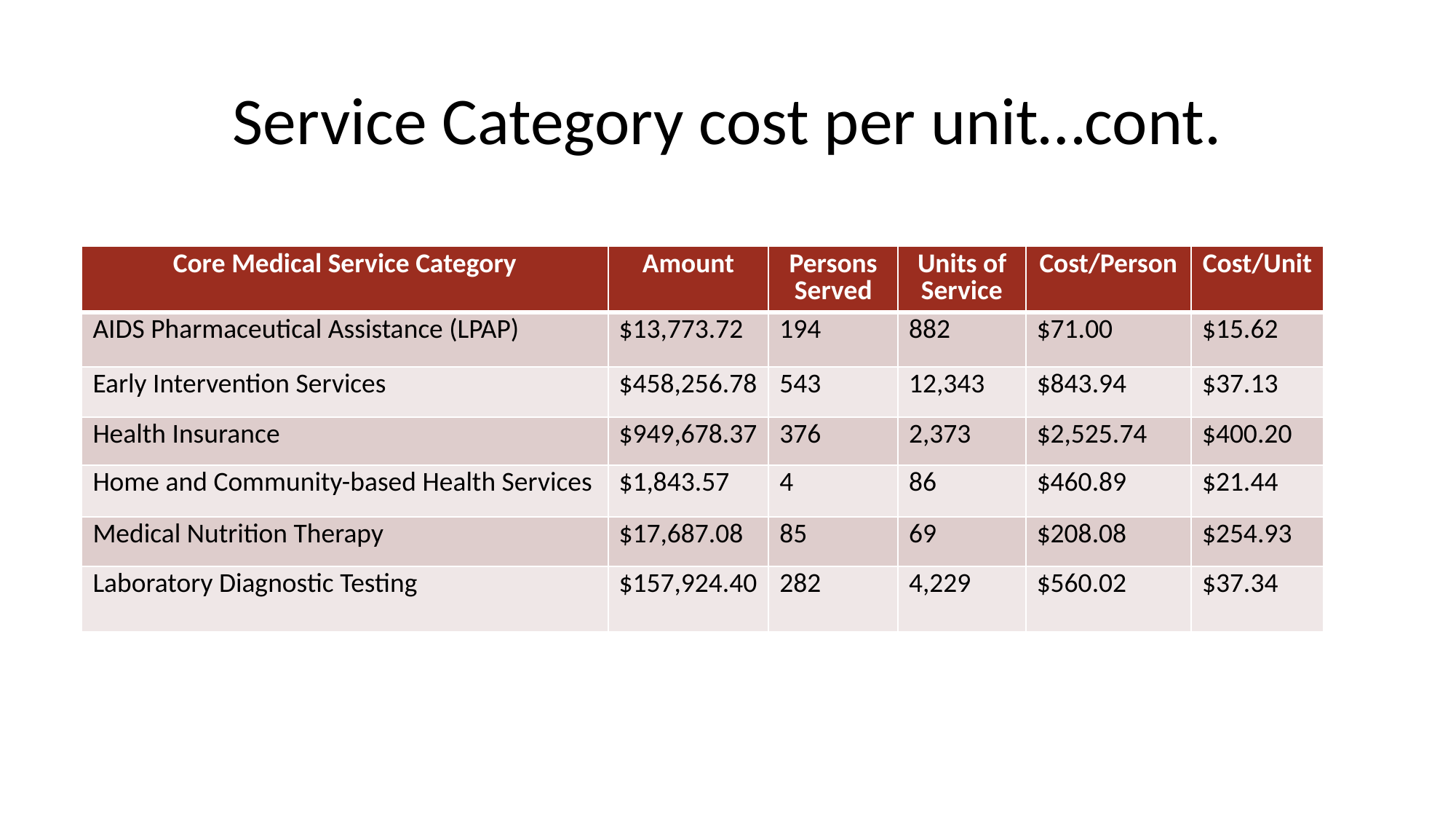

# Service Category cost per unit…cont.

| Core Medical Service Category | Amount | Persons Served | Units of Service | Cost/Person | Cost/Unit |
| --- | --- | --- | --- | --- | --- |
| AIDS Pharmaceutical Assistance (LPAP) | $13,773.72 | 194 | 882 | $71.00 | $15.62 |
| Early Intervention Services | $458,256.78 | 543 | 12,343 | $843.94 | $37.13 |
| Health Insurance | $949,678.37 | 376 | 2,373 | $2,525.74 | $400.20 |
| Home and Community-based Health Services | $1,843.57 | 4 | 86 | $460.89 | $21.44 |
| Medical Nutrition Therapy | $17,687.08 | 85 | 69 | $208.08 | $254.93 |
| Laboratory Diagnostic Testing | $157,924.40 | 282 | 4,229 | $560.02 | $37.34 |